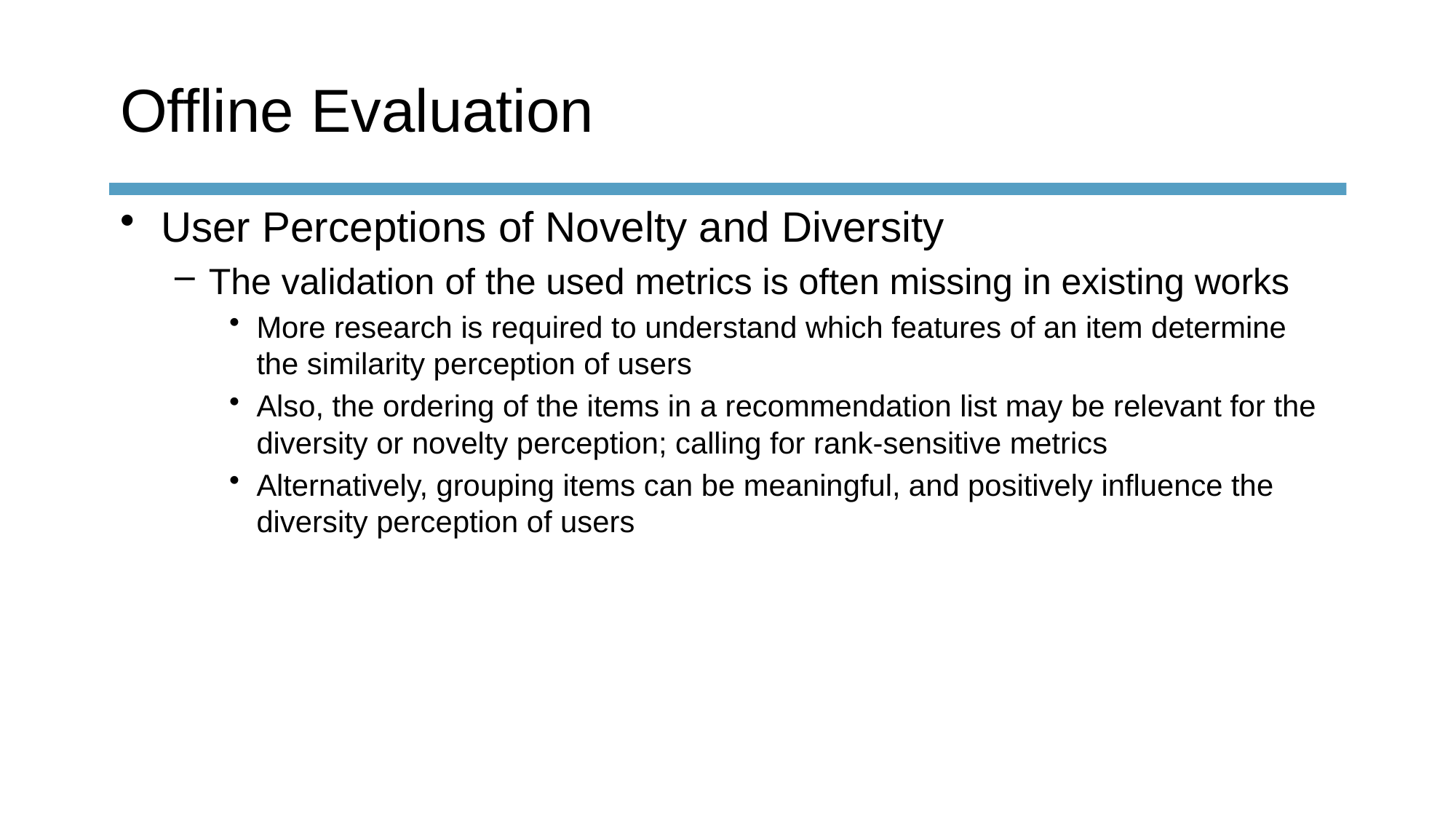

# Offline Evaluation
User Perceptions of Novelty and Diversity
The validation of the used metrics is often missing in existing works
More research is required to understand which features of an item determine the similarity perception of users
Also, the ordering of the items in a recommendation list may be relevant for the diversity or novelty perception; calling for rank-sensitive metrics
Alternatively, grouping items can be meaningful, and positively influence the diversity perception of users